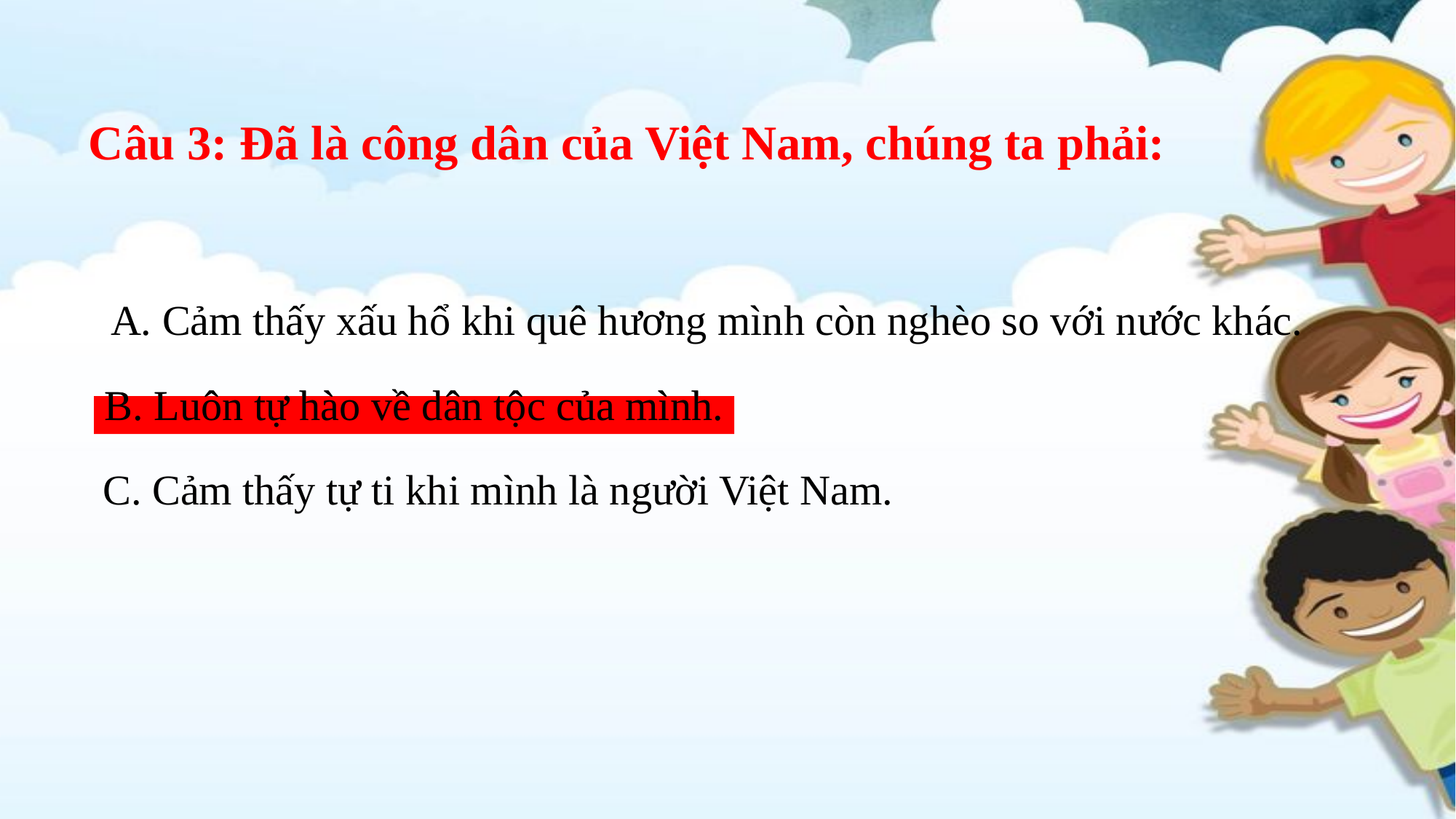

# Câu 3: Đã là công dân của Việt Nam, chúng ta phải:
A. Cảm thấy xấu hổ khi quê hương mình còn nghèo so với nước khác.
B. Luôn tự hào về dân tộc của mình.
B. Luôn tự hào về dân tộc của mình.
C. Cảm thấy tự ti khi mình là người Việt Nam.